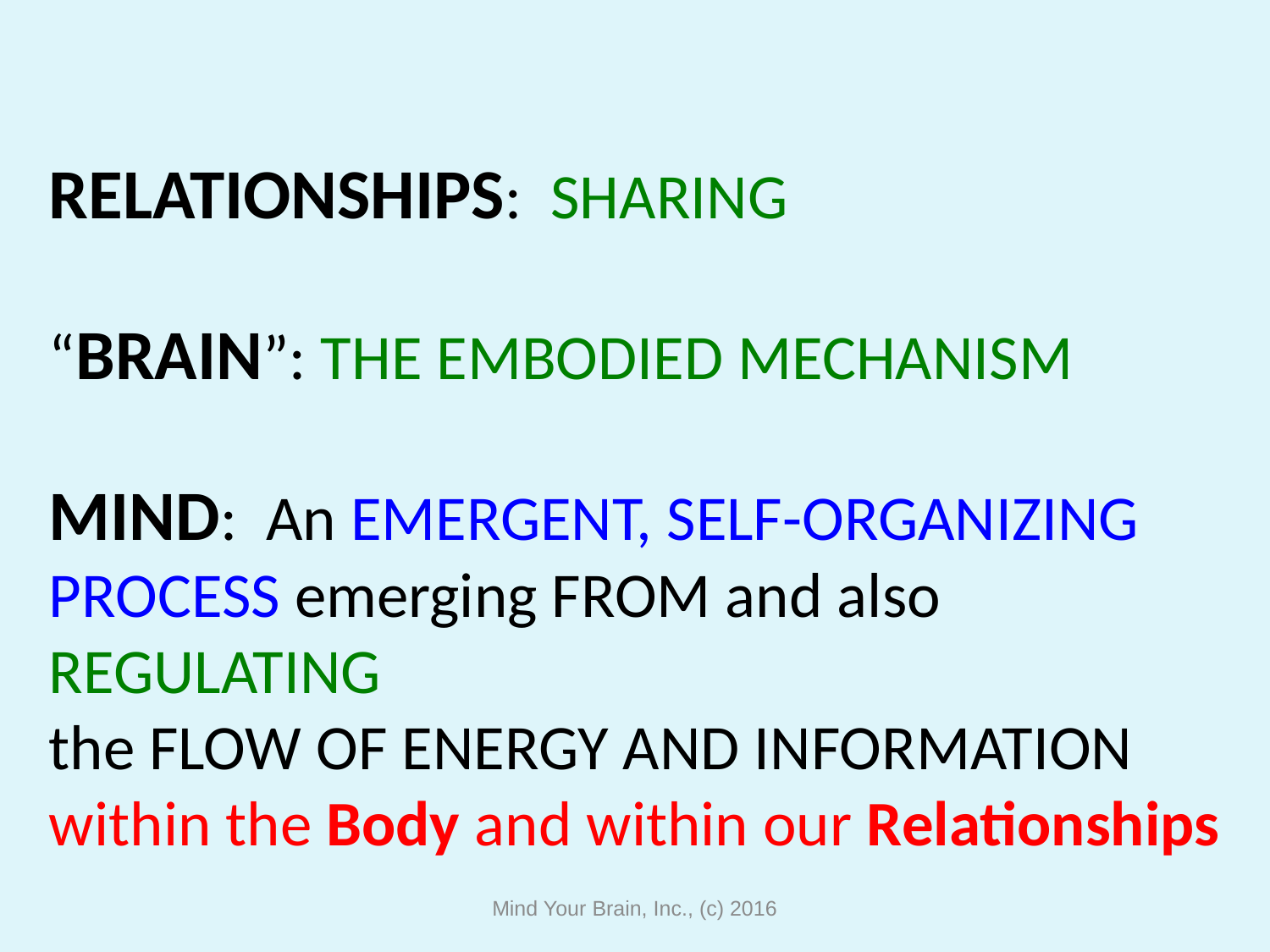

RELATIONSHIPS:  SHARING
“BRAIN”: THE EMBODIED MECHANISM

MIND:  An EMERGENT, SELF-ORGANIZING PROCESS emerging FROM and also REGULATING
the FLOW OF ENERGY AND INFORMATION
within the Body and within our Relationships
Mind Your Brain, Inc., (c) 2016